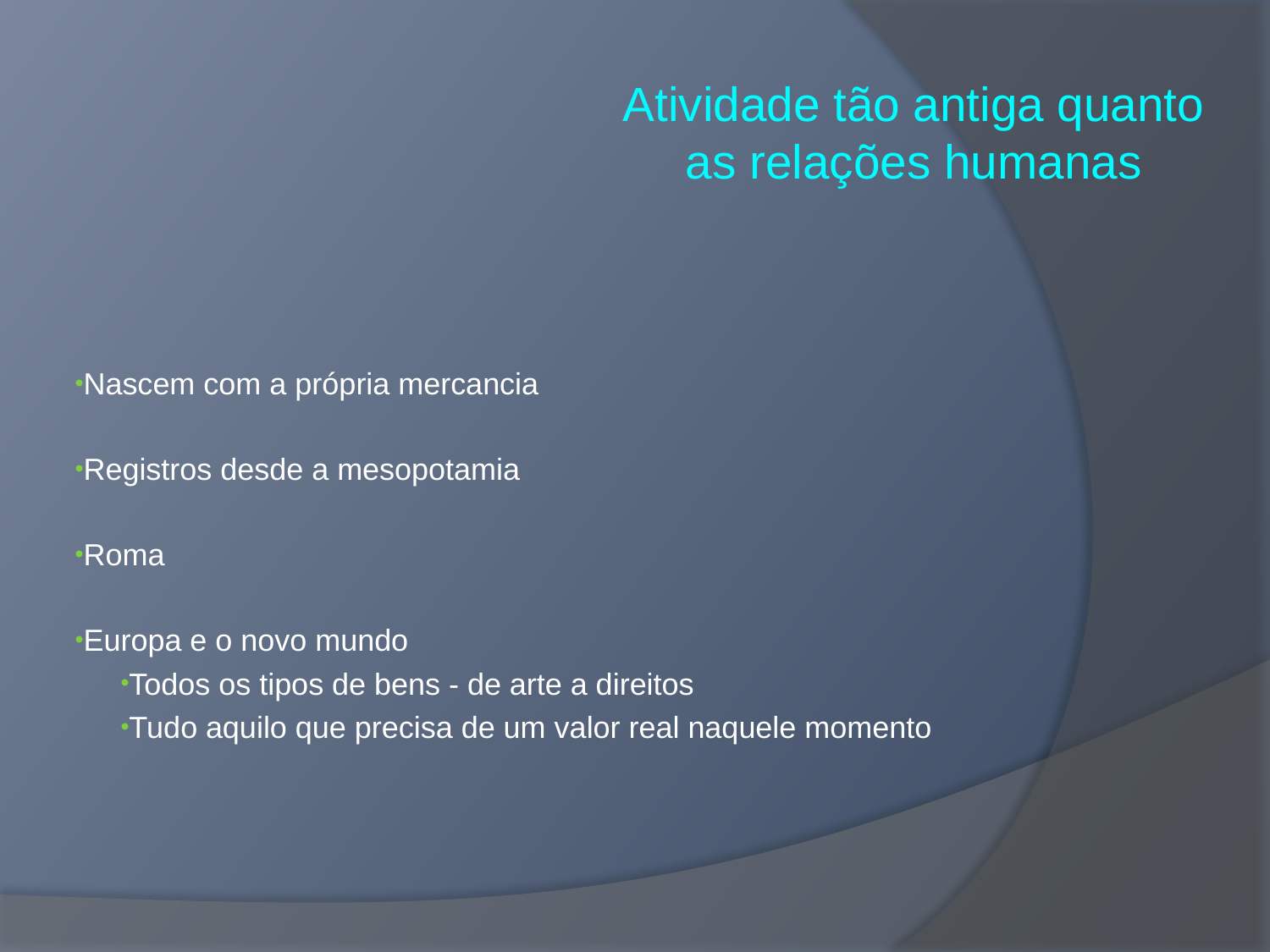

# Atividade tão antiga quanto as relações humanas
Nascem com a própria mercancia

Registros desde a mesopotamia

Roma

Europa e o novo mundo
Todos os tipos de bens - de arte a direitos
Tudo aquilo que precisa de um valor real naquele momento